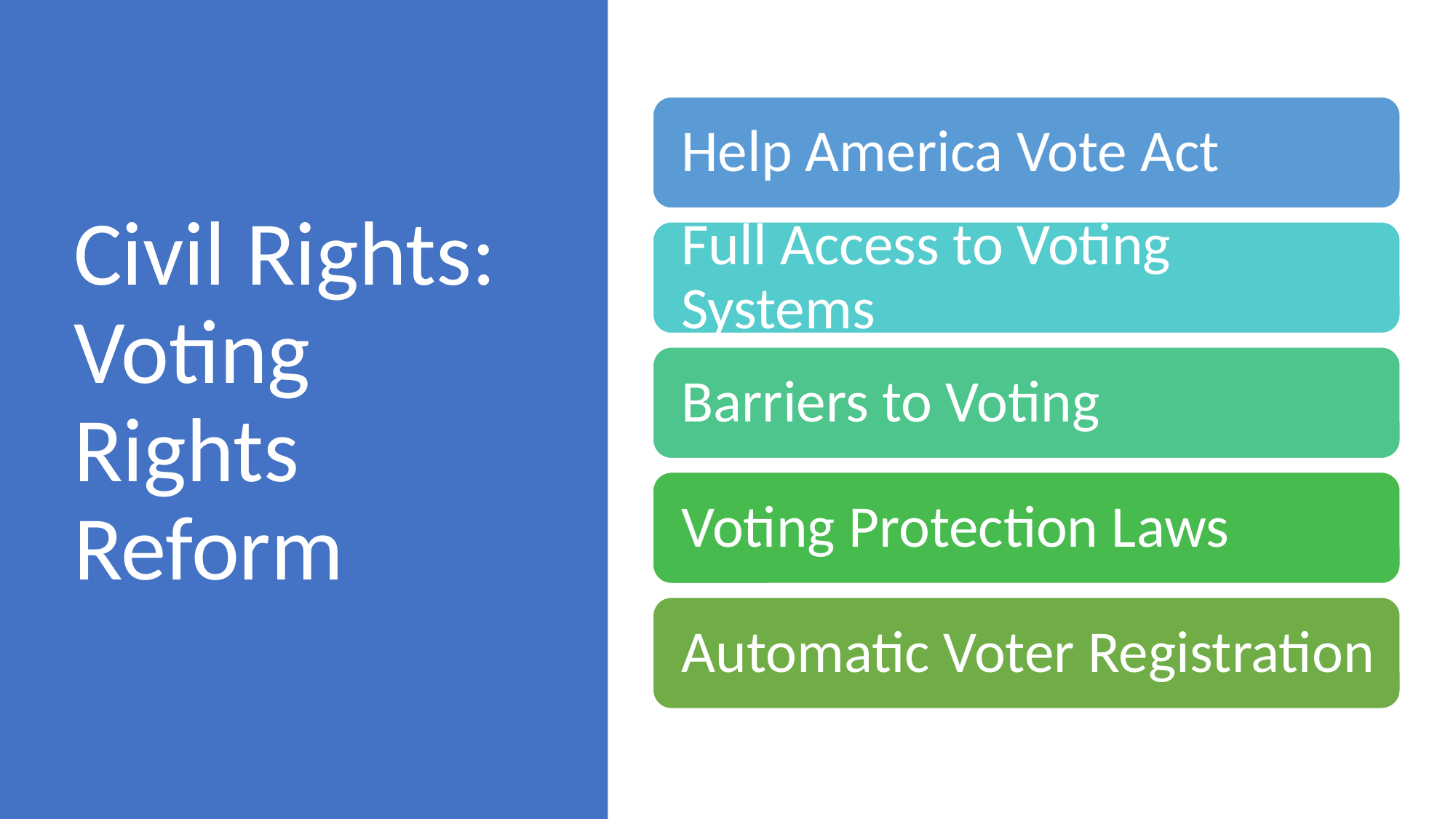

# Civil Rights: Voting Rights Reform
Help America Vote Act
Full Access to Voting Systems
Barriers to Voting
Voting Protection Laws
Automatic Voter Registration